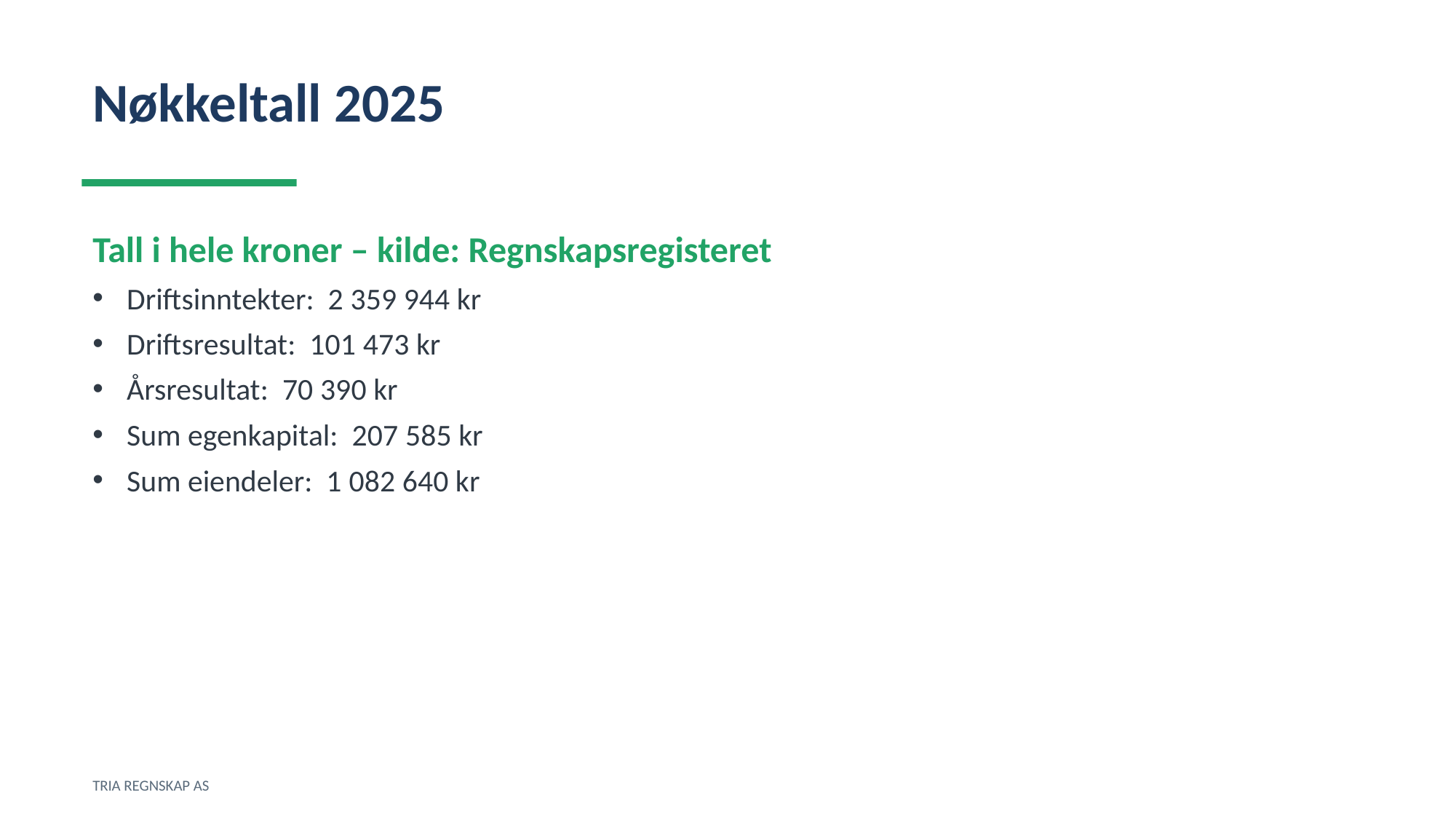

Nøkkeltall 2025

Tall i hele kroner – kilde: Regnskapsregisteret
Driftsinntekter:  2 359 944 kr
Driftsresultat:  101 473 kr
Årsresultat:  70 390 kr
Sum egenkapital:  207 585 kr
Sum eiendeler:  1 082 640 kr
TRIA REGNSKAP AS